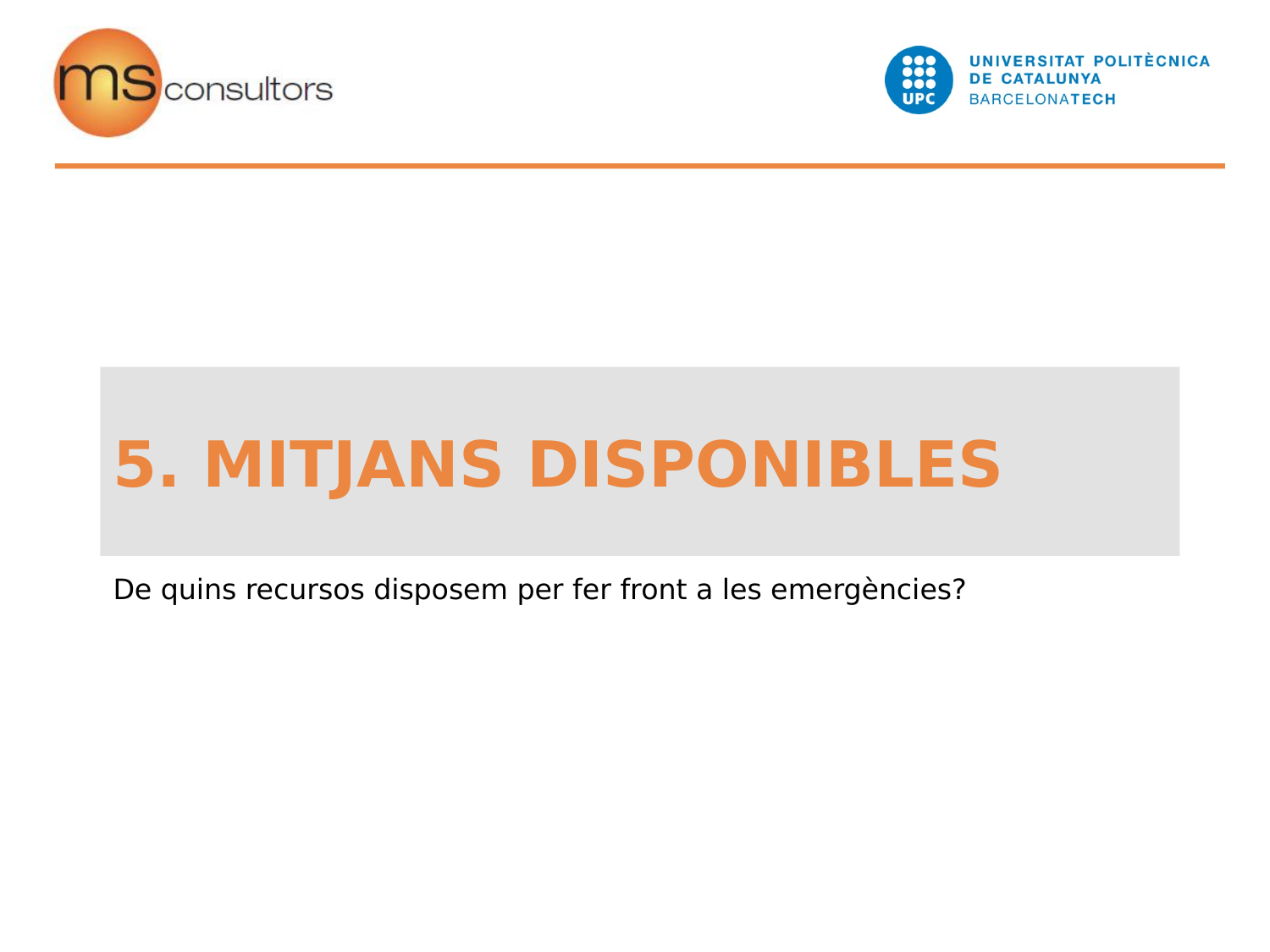

5. MITJANS DISPONIBLES
De quins recursos disposem per fer front a les emergències?